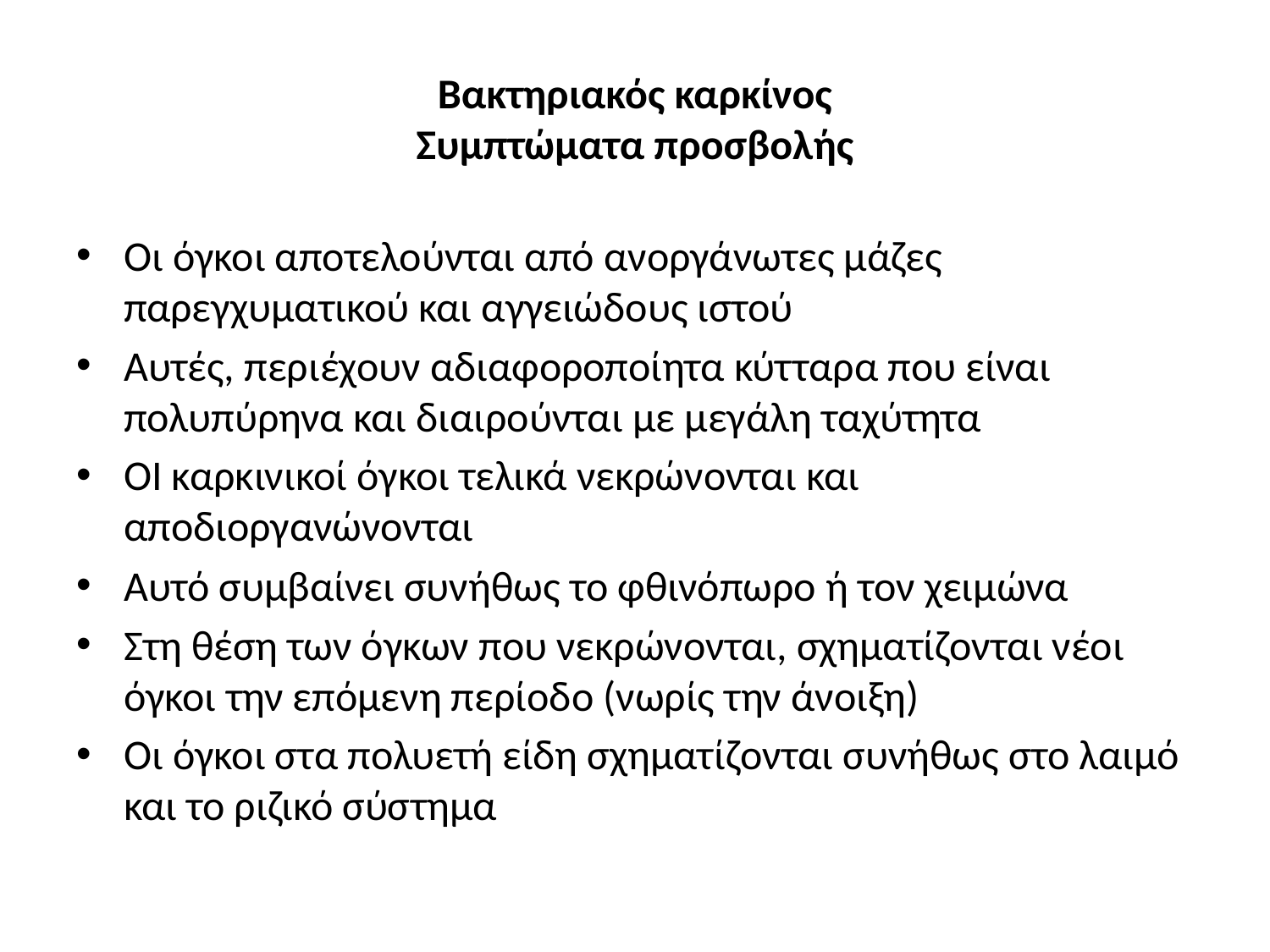

# Βακτηριακός καρκίνος Συμπτώματα προσβολής
Οι όγκοι αποτελούνται από ανοργάνωτες μάζες παρεγχυματικού και αγγειώδους ιστού
Αυτές, περιέχουν αδιαφοροποίητα κύτταρα που είναι πολυπύρηνα και διαιρούνται με μεγάλη ταχύτητα
ΟΙ καρκινικοί όγκοι τελικά νεκρώνονται και αποδιοργανώνονται
Αυτό συμβαίνει συνήθως το φθινόπωρο ή τον χειμώνα
Στη θέση των όγκων που νεκρώνονται, σχηματίζονται νέοι όγκοι την επόμενη περίοδο (νωρίς την άνοιξη)
Οι όγκοι στα πολυετή είδη σχηματίζονται συνήθως στο λαιμό και το ριζικό σύστημα